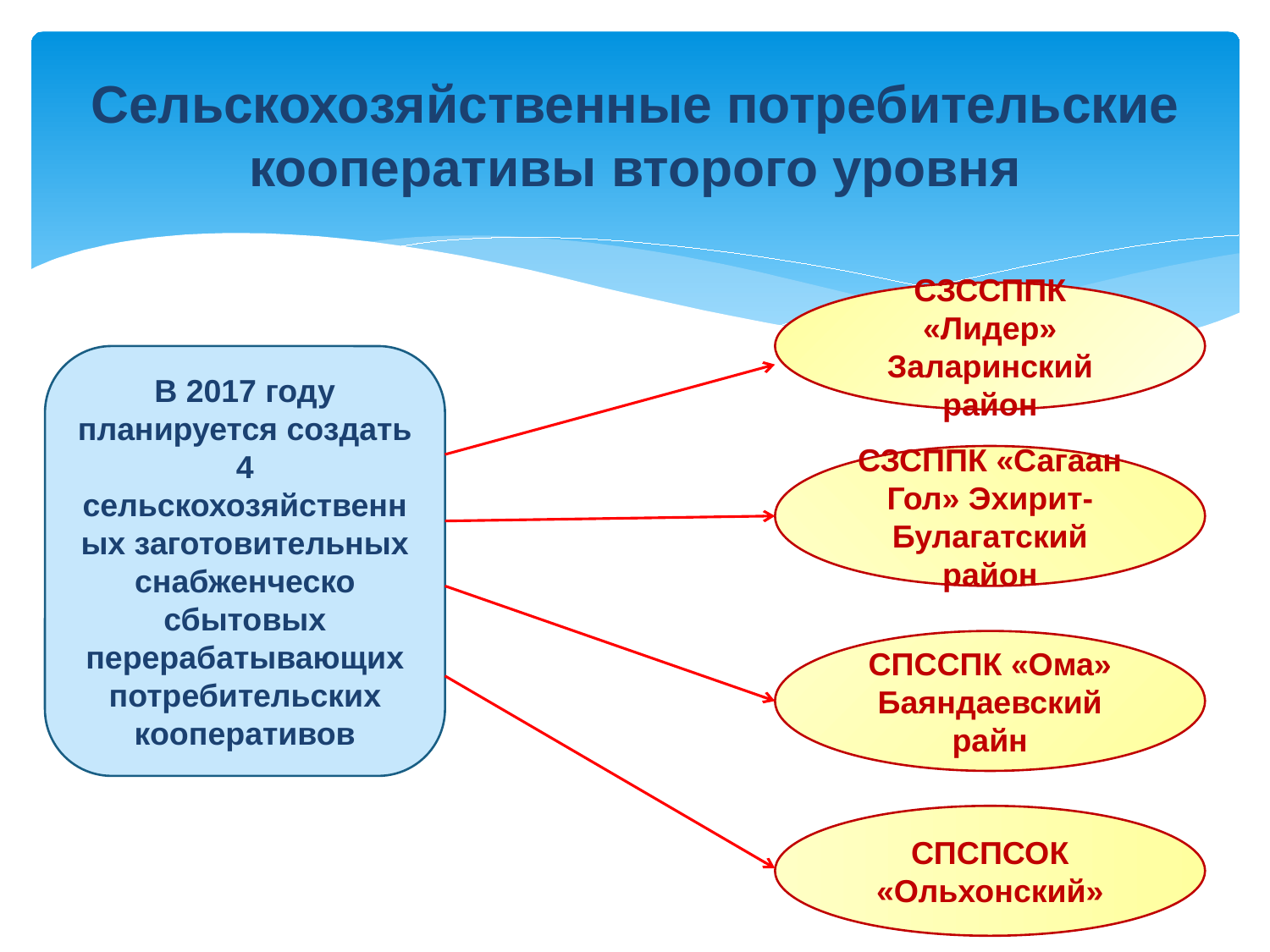

# Сельскохозяйственные потребительские кооперативы второго уровня
СЗССППК «Лидер» Заларинский район
В 2017 году планируется создать 4 сельскохозяйственных заготовительных снабженческо сбытовых перерабатывающих потребительских кооперативов
СЗСППК «Сагаан Гол» Эхирит-Булагатский район
СПССПК «Ома» Баяндаевский райн
СПСПСОК «Ольхонский»